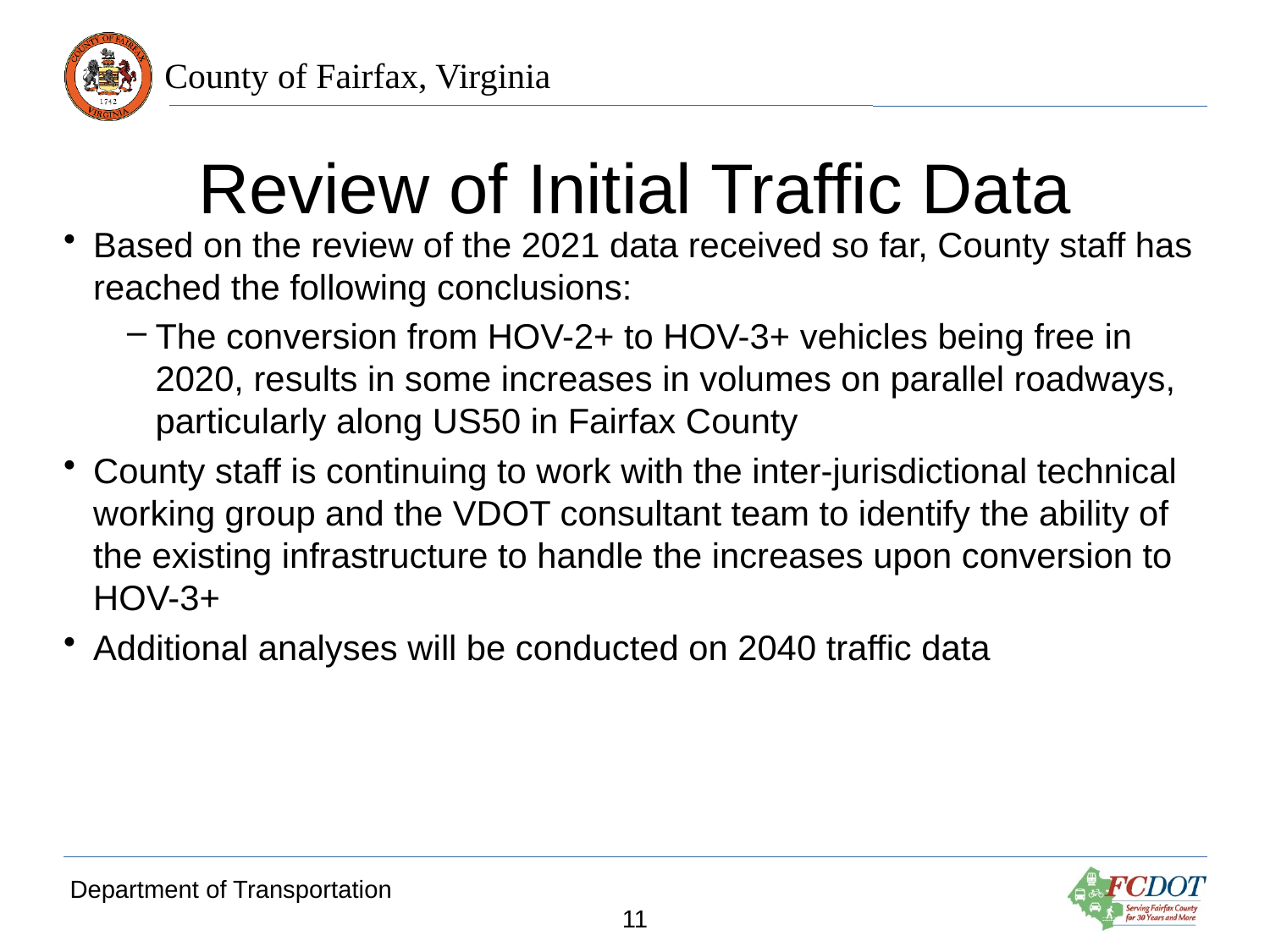

# Review of Initial Traffic Data
Based on the review of the 2021 data received so far, County staff has reached the following conclusions:
The conversion from HOV-2+ to HOV-3+ vehicles being free in 2020, results in some increases in volumes on parallel roadways, particularly along US50 in Fairfax County
County staff is continuing to work with the inter-jurisdictional technical working group and the VDOT consultant team to identify the ability of the existing infrastructure to handle the increases upon conversion to HOV-3+
Additional analyses will be conducted on 2040 traffic data
Department of Transportation
11